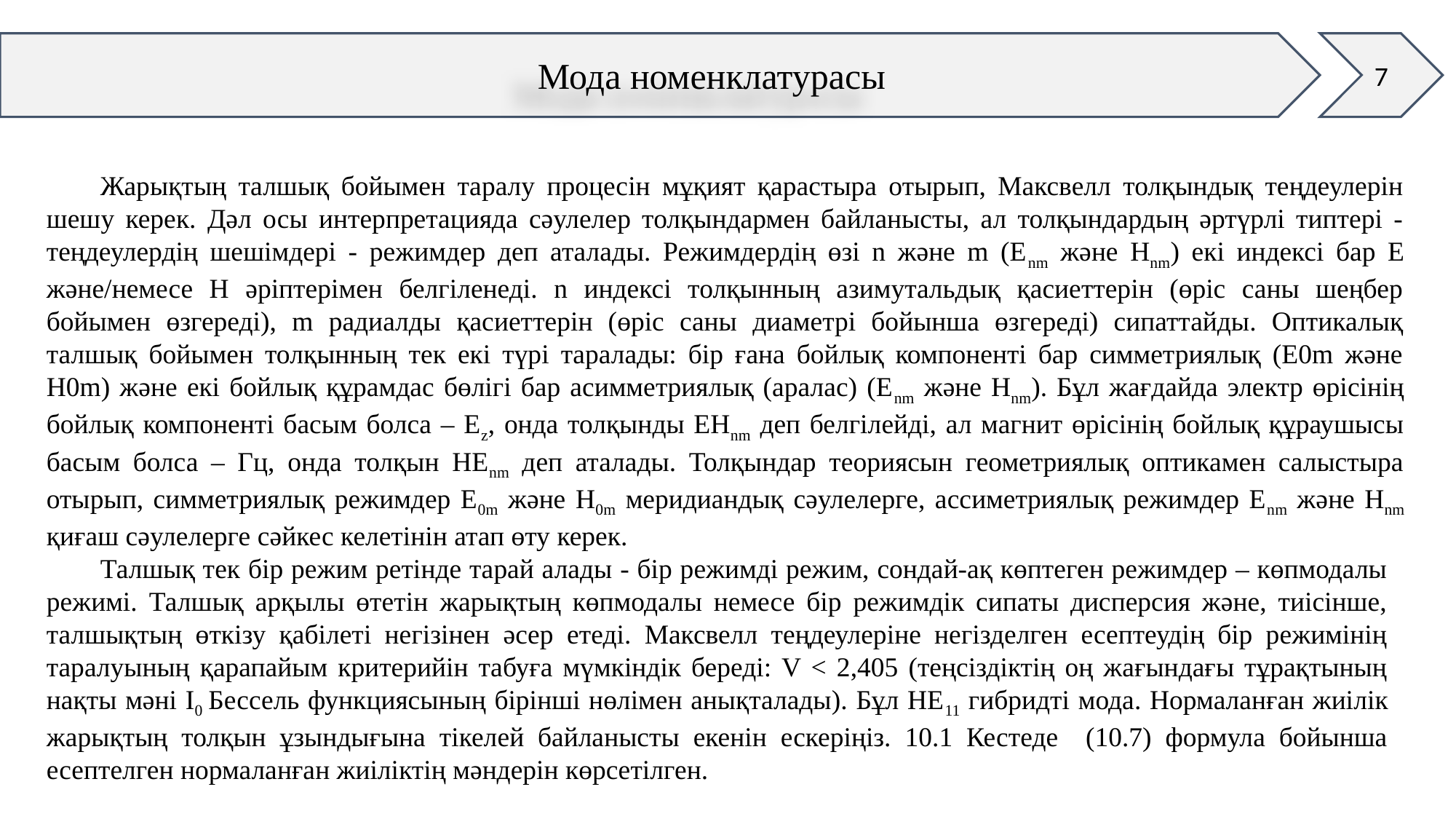

7
Модa номенклатурасы
Жарықтың талшық бойымен таралу процесін мұқият қарастыра отырып, Максвелл толқындық теңдеулерін шешу керек. Дәл осы интерпретацияда сәулелер толқындармен байланысты, ал толқындардың әртүрлі типтері - теңдеулердің шешімдері - режимдер деп аталады. Режимдердің өзі n және m (Enm және Hnm) екі индексі бар E және/немесе H әріптерімен белгіленеді. n индексі толқынның азимутальдық қасиеттерін (өріс саны шеңбер бойымен өзгереді), m радиалды қасиеттерін (өріс саны диаметрі бойынша өзгереді) сипаттайды. Оптикалық талшық бойымен толқынның тек екі түрі таралады: бір ғана бойлық компоненті бар симметриялық (E0m және H0m) және екі бойлық құрамдас бөлігі бар асимметриялық (аралас) (Enm және Hnm). Бұл жағдайда электр өрісінің бойлық компоненті басым болса – Ez, онда толқынды EHnm деп белгілейді, ал магнит өрісінің бойлық құраушысы басым болса – Гц, онда толқын HEnm деп аталады. Толқындар теориясын геометриялық оптикамен салыстыра отырып, симметриялық режимдер Е0m және Н0m меридиандық сәулелерге, ассиметриялық режимдер Enm және Hnm қиғаш сәулелерге сәйкес келетінін атап өту керек.
Талшық тек бір режим ретінде тарай алады - бір режимді режим, сондай-ақ көптеген режимдер – көпмодалы режимі. Талшық арқылы өтетін жарықтың көпмодалы немесе бір режимдік сипаты дисперсия және, тиісінше, талшықтың өткізу қабілеті негізінен әсер етеді. Максвелл теңдеулеріне негізделген есептеудің бір режимінің таралуының қарапайым критерийін табуға мүмкіндік береді: V < 2,405 (теңсіздіктің оң жағындағы тұрақтының нақты мәні I0 Бессель функциясының бірінші нөлімен анықталады). Бұл HE11 гибридті мода. Нормаланған жиілік жарықтың толқын ұзындығына тікелей байланысты екенін ескеріңіз. 10.1 Кестеде  (10.7) формула бойынша есептелген нормаланған жиіліктің мәндерін көрсетілген.